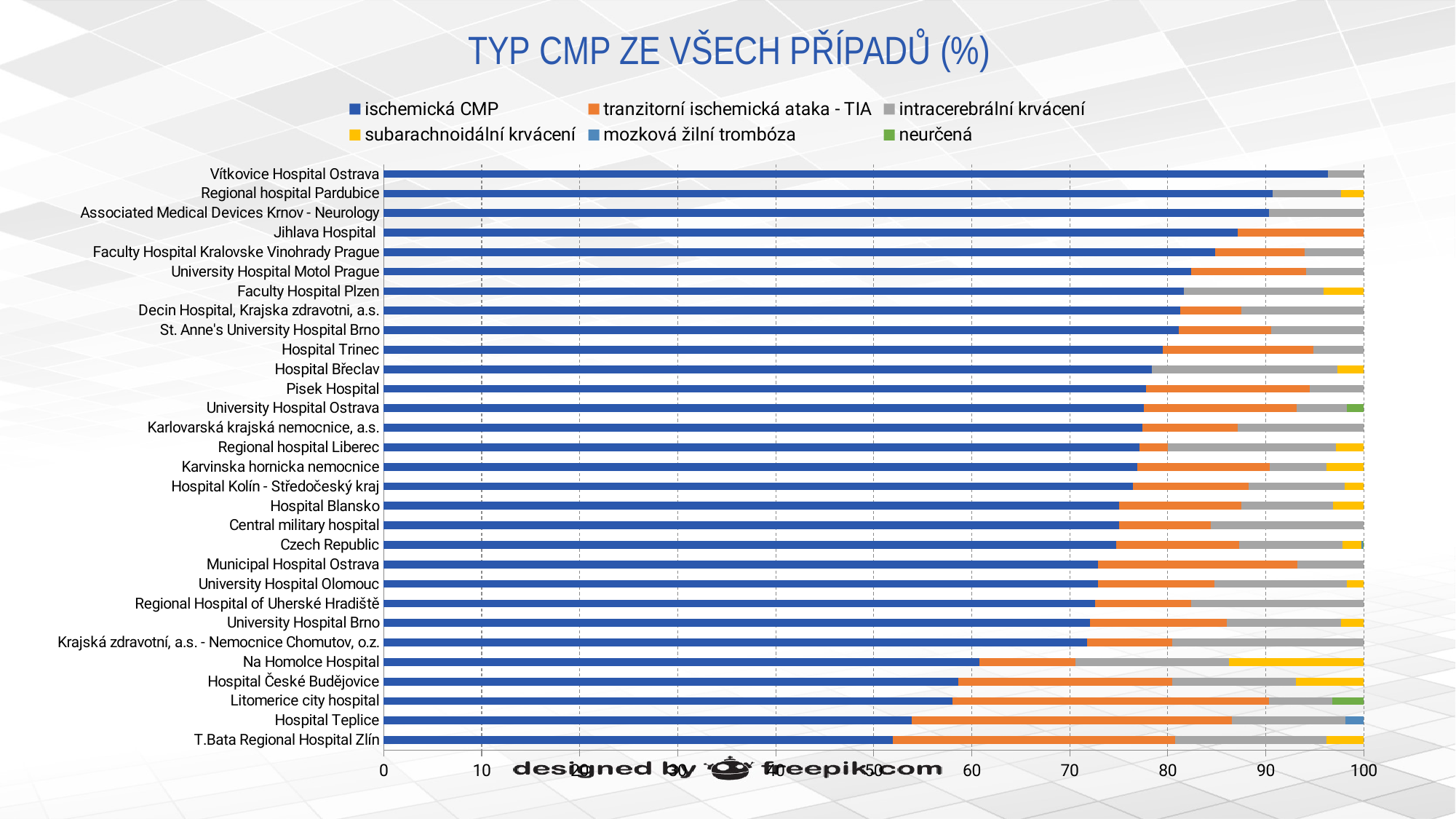

# TYP CMP ZE VŠECH PŘÍPADŮ (%)

### Chart

| Category | ischemická CMP | tranzitorní ischemická ataka - TIA | intracerebrální krvácení | subarachnoidální krvácení | mozková žilní trombóza | neurčená |
|---|---|---|---|---|---|---|
| T.Bata Regional Hospital Zlín | 51.92 | 28.85 | 15.38 | 3.85 | 0.0 | 0.0 |
| Hospital Teplice | 53.85 | 32.69 | 11.54 | 0.0 | 1.92 | 0.0 |
| Litomerice city hospital | 58.06 | 32.26 | 6.45 | 0.0 | 0.0 | 3.23 |
| Hospital České Budějovice | 58.62 | 21.84 | 12.64 | 6.9 | 0.0 | 0.0 |
| Na Homolce Hospital | 60.78 | 9.8 | 15.69 | 13.73 | 0.0 | 0.0 |
| Krajská zdravotní, a.s. - Nemocnice Chomutov, o.z. | 71.74 | 8.700000000000001 | 19.57 | 0.0 | 0.0 | 0.0 |
| University Hospital Brno | 72.09 | 13.95 | 11.63 | 2.33 | 0.0 | 0.0 |
| Regional Hospital of Uherské Hradiště | 72.55 | 9.8 | 17.65 | 0.0 | 0.0 | 0.0 |
| University Hospital Olomouc | 72.88 | 11.86 | 13.56 | 1.69 | 0.0 | 0.0 |
| Municipal Hospital Ostrava | 72.88 | 20.34 | 6.78 | 0.0 | 0.0 | 0.0 |
| Czech Republic | 74.72 | 12.57 | 10.53 | 1.96 | 0.08 | 0.15 |
| Central military hospital | 75.0 | 9.38 | 15.62 | 0.0 | 0.0 | 0.0 |
| Hospital Blansko | 75.0 | 12.5 | 9.38 | 3.12 | 0.0 | 0.0 |
| Hospital Kolín - Středočeský kraj | 76.47 | 11.76 | 9.8 | 1.96 | 0.0 | 0.0 |
| Karvinska hornicka nemocnice | 76.92 | 13.46 | 5.77 | 3.85 | 0.0 | 0.0 |
| Regional hospital Liberec | 77.14 | 2.86 | 17.14 | 2.86 | 0.0 | 0.0 |
| Karlovarská krajská nemocnice, a.s. | 77.42 | 9.68 | 12.9 | 0.0 | 0.0 | 0.0 |
| University Hospital Ostrava | 77.59 | 15.52 | 5.17 | 0.0 | 0.0 | 1.72 |
| Pisek Hospital | 77.78 | 16.67000000000001 | 5.56 | 0.0 | 0.0 | 0.0 |
| Hospital Břeclav | 78.38 | 0.0 | 18.92 | 2.7 | 0.0 | 0.0 |
| Hospital Trinec | 79.49 | 15.38 | 5.13 | 0.0 | 0.0 | 0.0 |
| St. Anne's University Hospital Brno | 81.13 | 9.43 | 9.43 | 0.0 | 0.0 | 0.0 |
| Decin Hospital, Krajska zdravotni, a.s. | 81.25 | 6.25 | 12.5 | 0.0 | 0.0 | 0.0 |
| Faculty Hospital Plzen | 81.63 | 0.0 | 14.29 | 4.08 | 0.0 | 0.0 |
| University Hospital Motol Prague | 82.35 | 11.76 | 5.88 | 0.0 | 0.0 | 0.0 |
| Faculty Hospital Kralovske Vinohrady Prague | 84.85 | 9.09 | 6.06 | 0.0 | 0.0 | 0.0 |
| Jihlava Hospital  | 87.1 | 12.9 | 0.0 | 0.0 | 0.0 | 0.0 |
| Associated Medical Devices Krnov - Neurology | 90.32 | 0.0 | 9.68 | 0.0 | 0.0 | 0.0 |
| Regional hospital Pardubice | 90.7 | 0.0 | 6.98 | 2.33 | 0.0 | 0.0 |
| Vítkovice Hospital Ostrava | 96.36 | 0.0 | 3.64 | 0.0 | 0.0 | 0.0 |